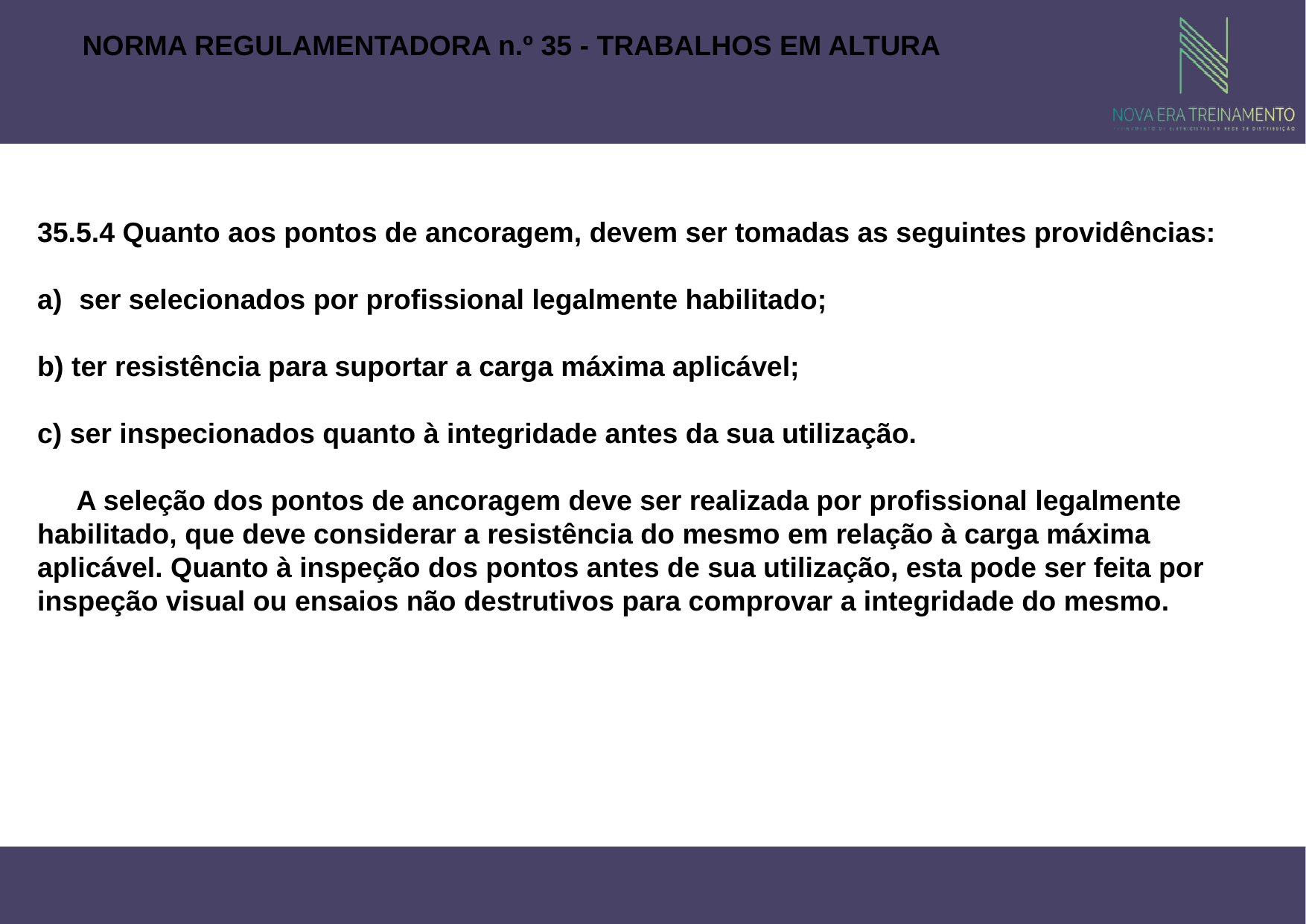

NORMA REGULAMENTADORA n.º 35 - TRABALHOS EM ALTURA
35.5.4 Quanto aos pontos de ancoragem, devem ser tomadas as seguintes providências:

ser selecionados por profissional legalmente habilitado;

b) ter resistência para suportar a carga máxima aplicável;

c) ser inspecionados quanto à integridade antes da sua utilização.

     A seleção dos pontos de ancoragem deve ser realizada por profissional legalmente habilitado, que deve considerar a resistência do mesmo em relação à carga máxima aplicável. Quanto à inspeção dos pontos antes de sua utilização, esta pode ser feita por inspeção visual ou ensaios não destrutivos para comprovar a integridade do mesmo.